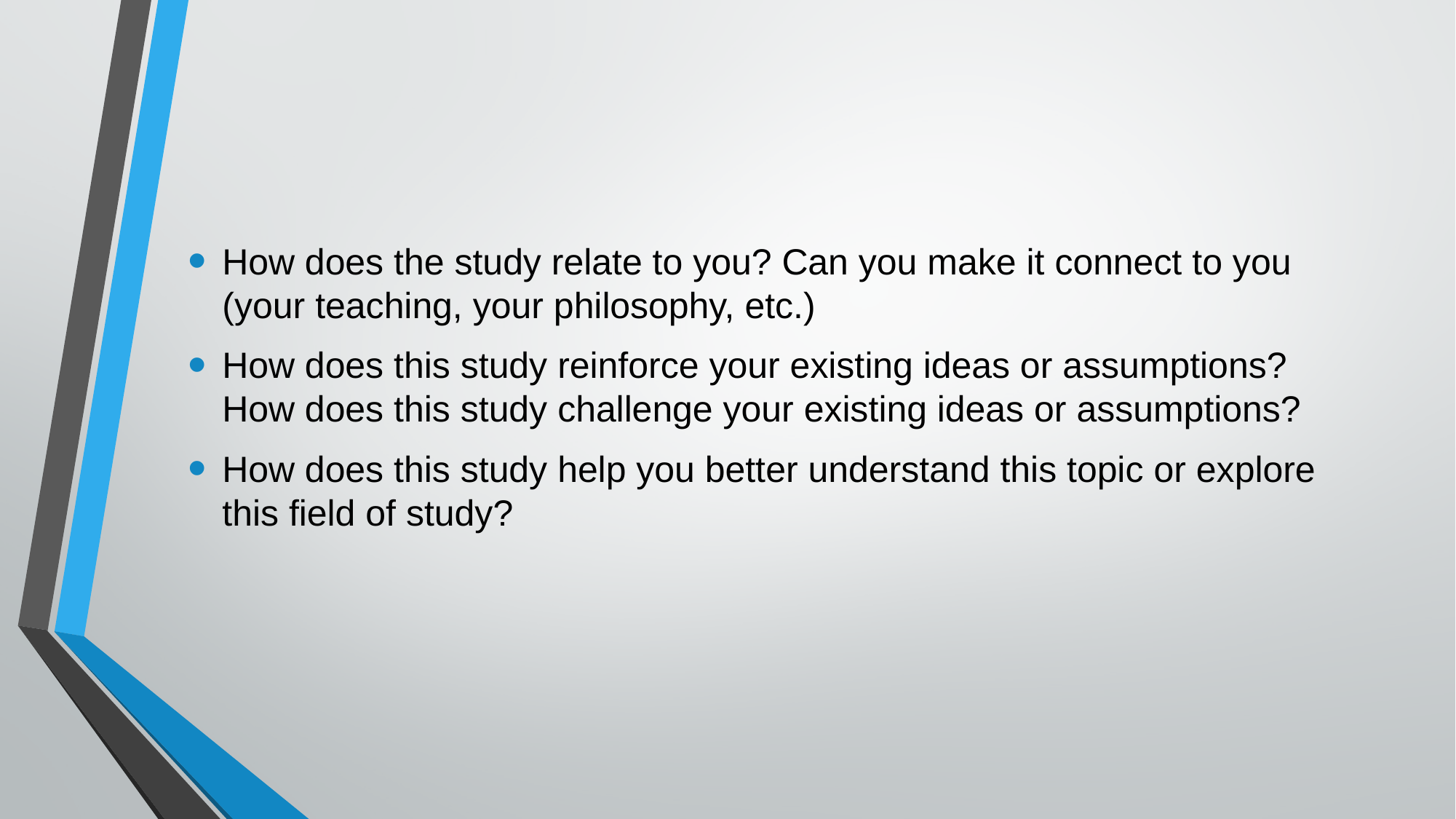

How does the study relate to you? Can you make it connect to you (your teaching, your philosophy, etc.)
How does this study reinforce your existing ideas or assumptions? How does this study challenge your existing ideas or assumptions?
How does this study help you better understand this topic or explore this field of study?